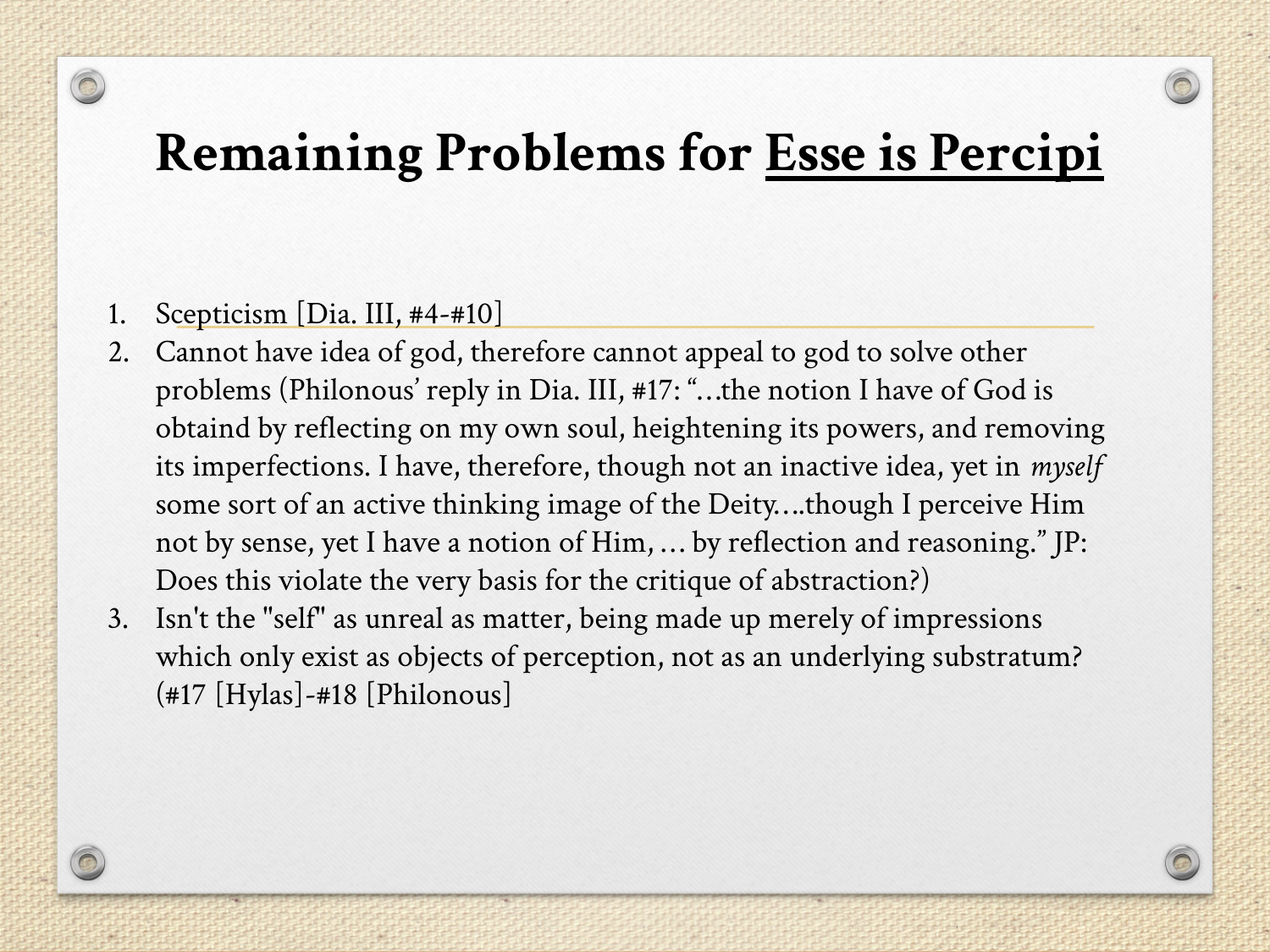

# Remaining Problems for Esse is Percipi
Scepticism [Dia. III, #4-#10]
Cannot have idea of god, therefore cannot appeal to god to solve other problems (Philonous’ reply in Dia. III, #17: “…the notion I have of God is obtaind by reflecting on my own soul, heightening its powers, and removing its imperfections. I have, therefore, though not an inactive idea, yet in myself some sort of an active thinking image of the Deity….though I perceive Him not by sense, yet I have a notion of Him, … by reflection and reasoning.” JP: Does this violate the very basis for the critique of abstraction?)
Isn't the "self" as unreal as matter, being made up merely of impressions which only exist as objects of perception, not as an underlying substratum? (#17 [Hylas]-#18 [Philonous]